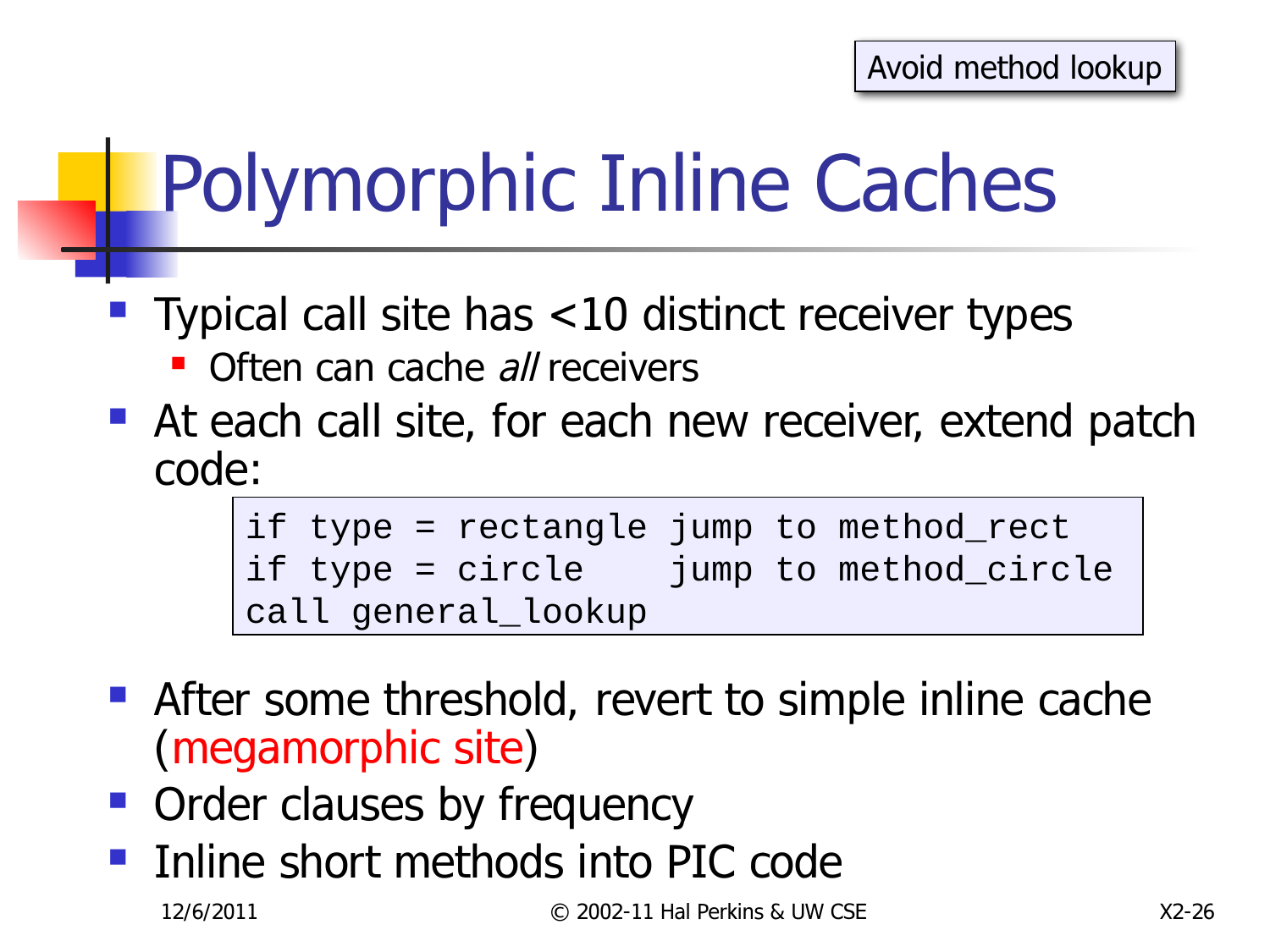

# Polymorphic Inline Caches
Avoid method lookup
Typical call site has <10 distinct receiver types
Often can cache all receivers
At each call site, for each new receiver, extend patch code:

After some threshold, revert to simple inline cache (megamorphic site)
Order clauses by frequency
Inline short methods into PIC code
if type = rectangle jump to method_rect
if type = circle    jump to method_circle
call general_lookup
12/6/2011
© 2002-11 Hal Perkins & UW CSE
X2-26